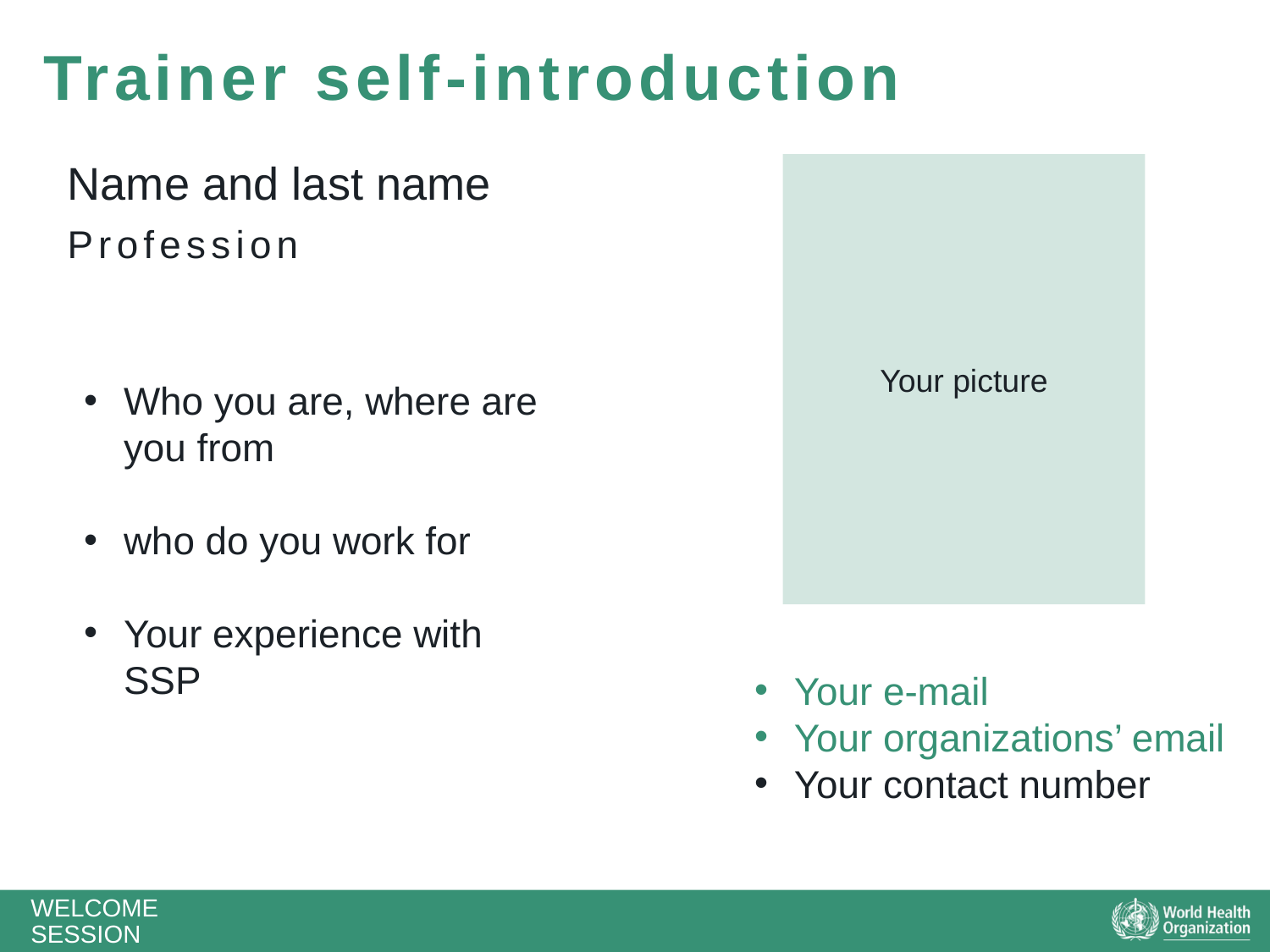

Trainer self-introduction
Name and last name
Your picture
Profession
Who you are, where are you from

who do you work for

Your experience with SSP

Your e-mail
Your organizations’ email
Your contact number

WELCOME SESSION